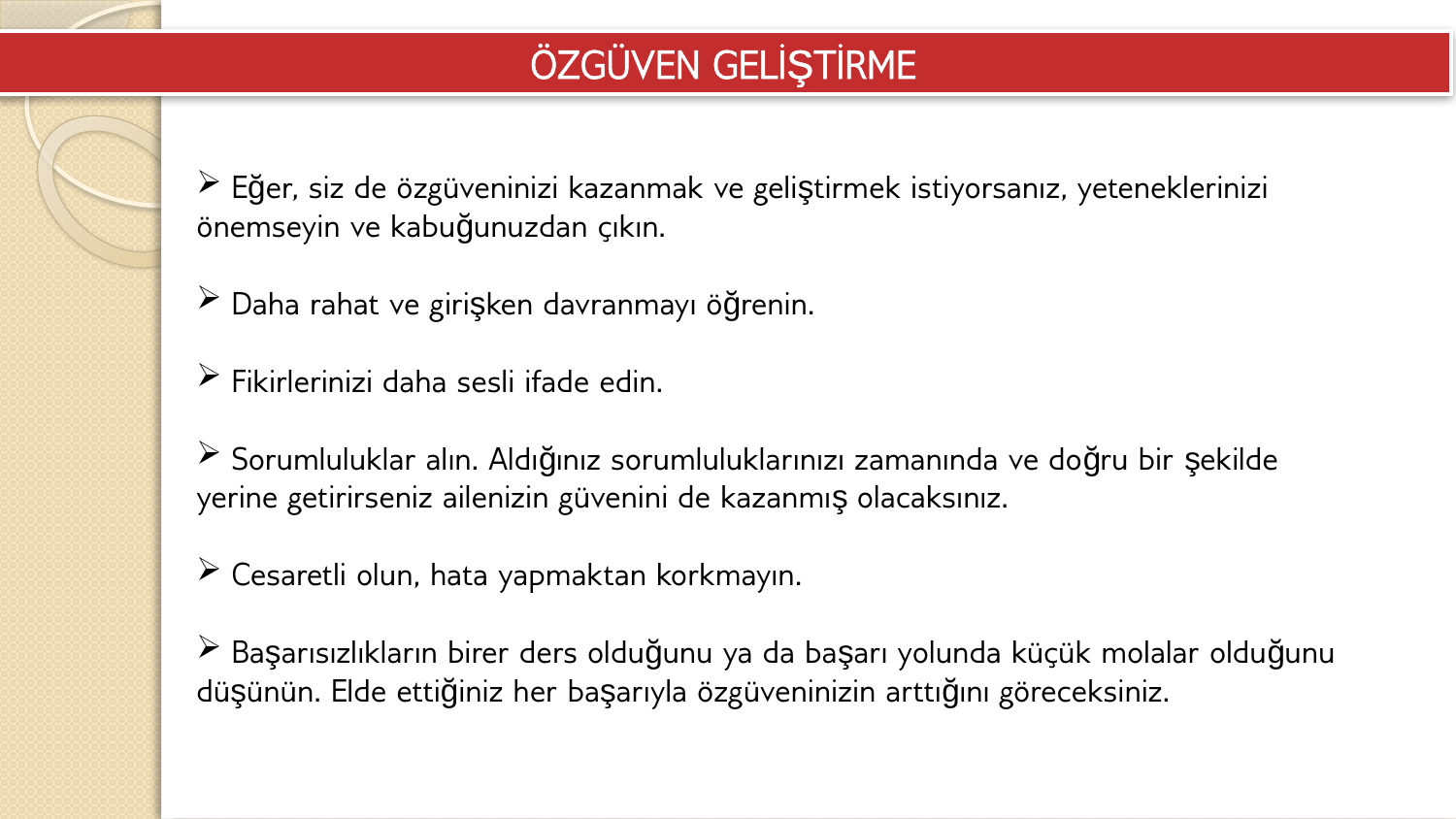

ÖZGÜVEN GELİŞTİRME
 Eğer, siz de özgüveninizi kazanmak ve geliştirmek istiyorsanız, yeteneklerinizi önemseyin ve kabuğunuzdan çıkın.

 Daha rahat ve girişken davranmayı öğrenin.

 Fikirlerinizi daha sesli ifade edin.

 Sorumluluklar alın. Aldığınız sorumluluklarınızı zamanında ve doğru bir şekilde yerine getirirseniz ailenizin güvenini de kazanmış olacaksınız.

 Cesaretli olun, hata yapmaktan korkmayın.

 Başarısızlıkların birer ders olduğunu ya da başarı yolunda küçük molalar olduğunu düşünün. Elde ettiğiniz her başarıyla özgüveninizin arttığını göreceksiniz.